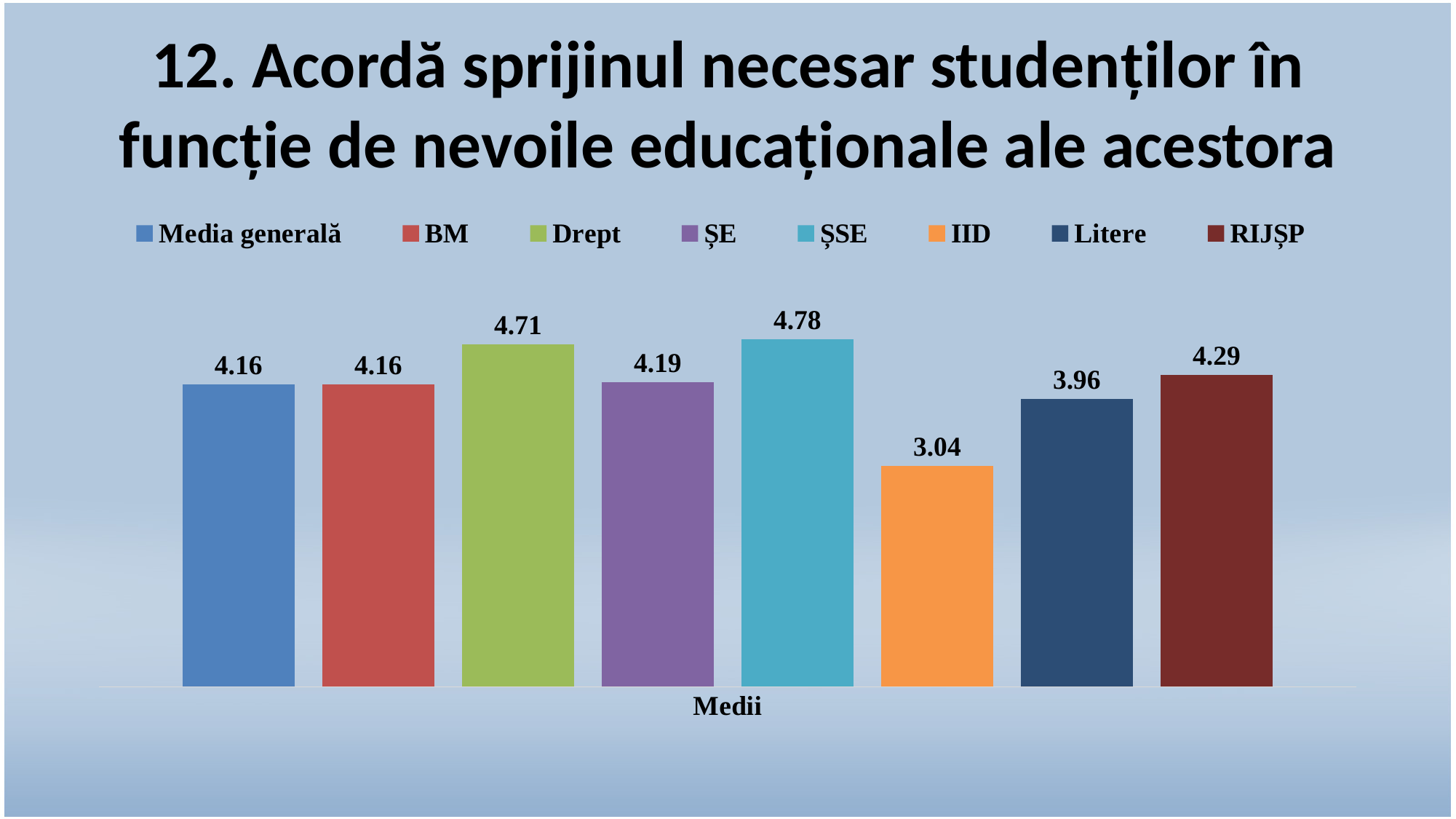

# 12. Acordă sprijinul necesar studenților în funcție de nevoile educaționale ale acestora

### Chart

| Category | Media generală | BM | Drept | ȘE | ȘSE | IID | Litere | RIJȘP |
|---|---|---|---|---|---|---|---|---|
| Medii | 4.16 | 4.16 | 4.71 | 4.19 | 4.78 | 3.04 | 3.96 | 4.29 |